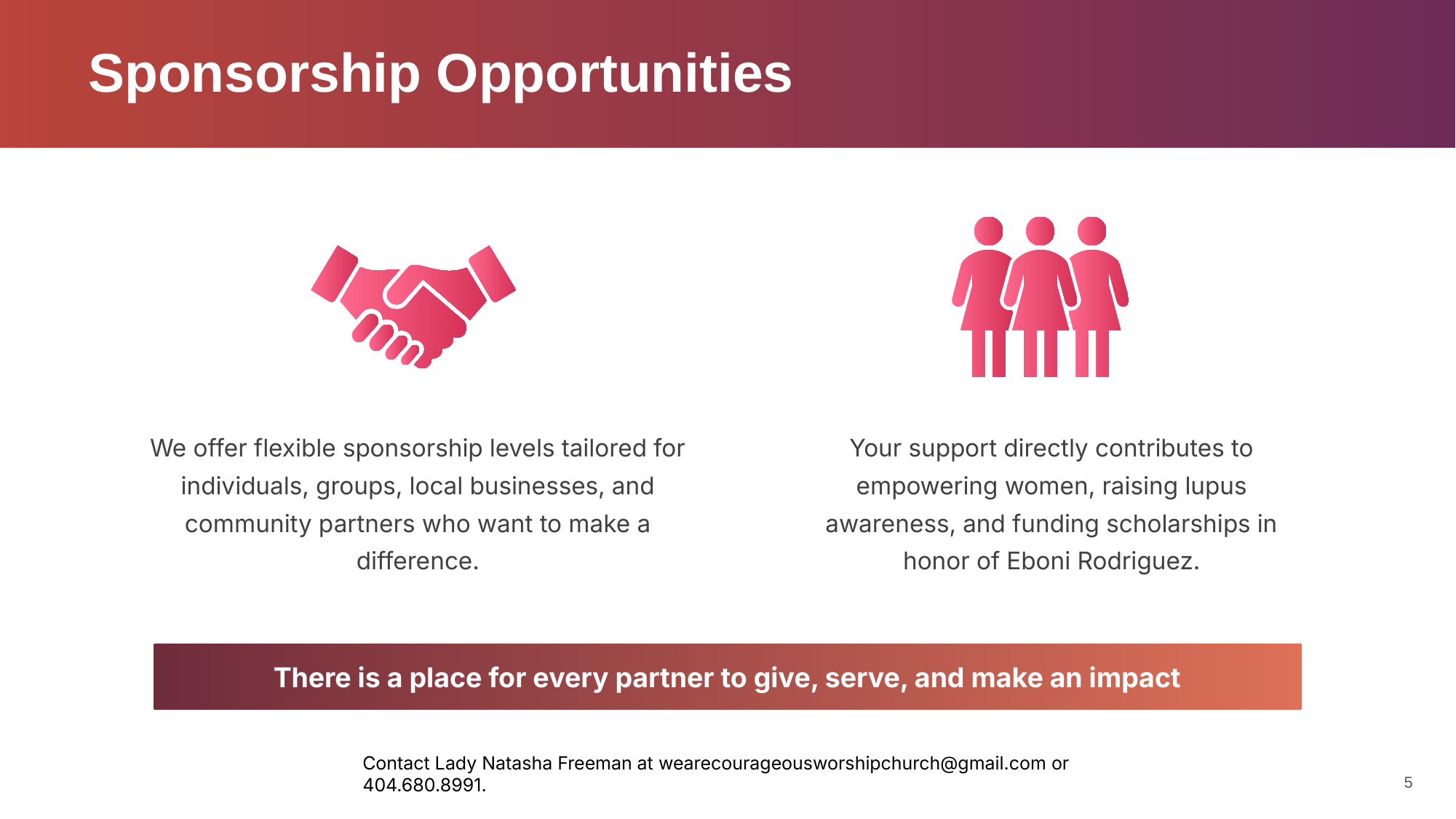

Sponsorship Opportunities

We offer flexible sponsorship levels tailored for individuals, groups, local businesses, and community partners who want to make a difference.
Your support directly contributes to empowering women, raising lupus awareness, and funding scholarships in honor of Eboni Rodriguez.
There is a place for every partner to give, serve, and make an impact
Contact Lady Natasha Freeman at wearecourageousworshipchurch@gmail.com or 404.680.8991.